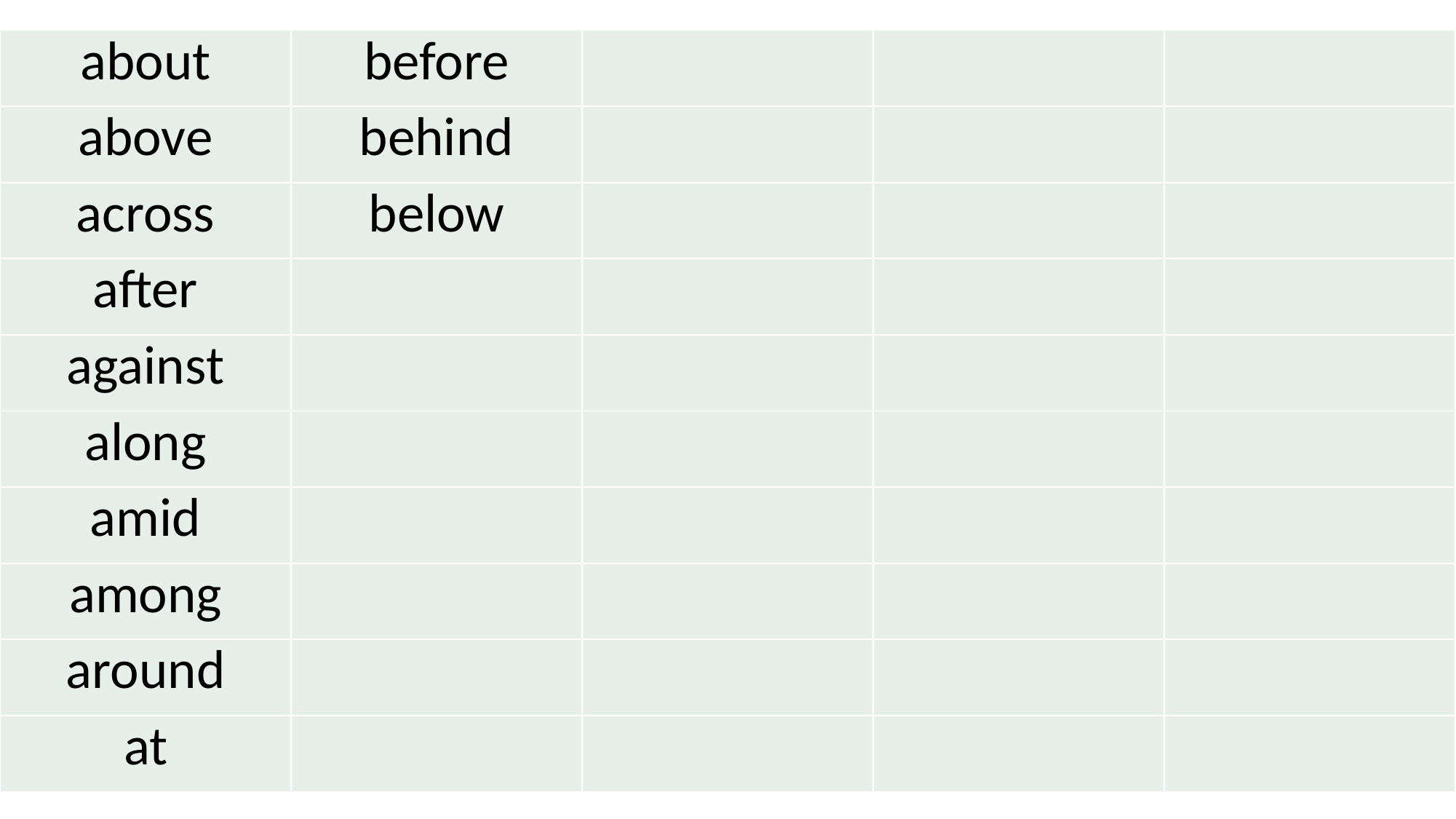

| about | before |  |  |  |
| --- | --- | --- | --- | --- |
| above | behind |  |  |  |
| across | below |  |  |  |
| after |  |  |  |  |
| against |  |  |  |  |
| along |  |  |  |  |
| amid |  |  |  |  |
| among |  |  |  |  |
| around |  |  |  |  |
| at |  |  |  |  |